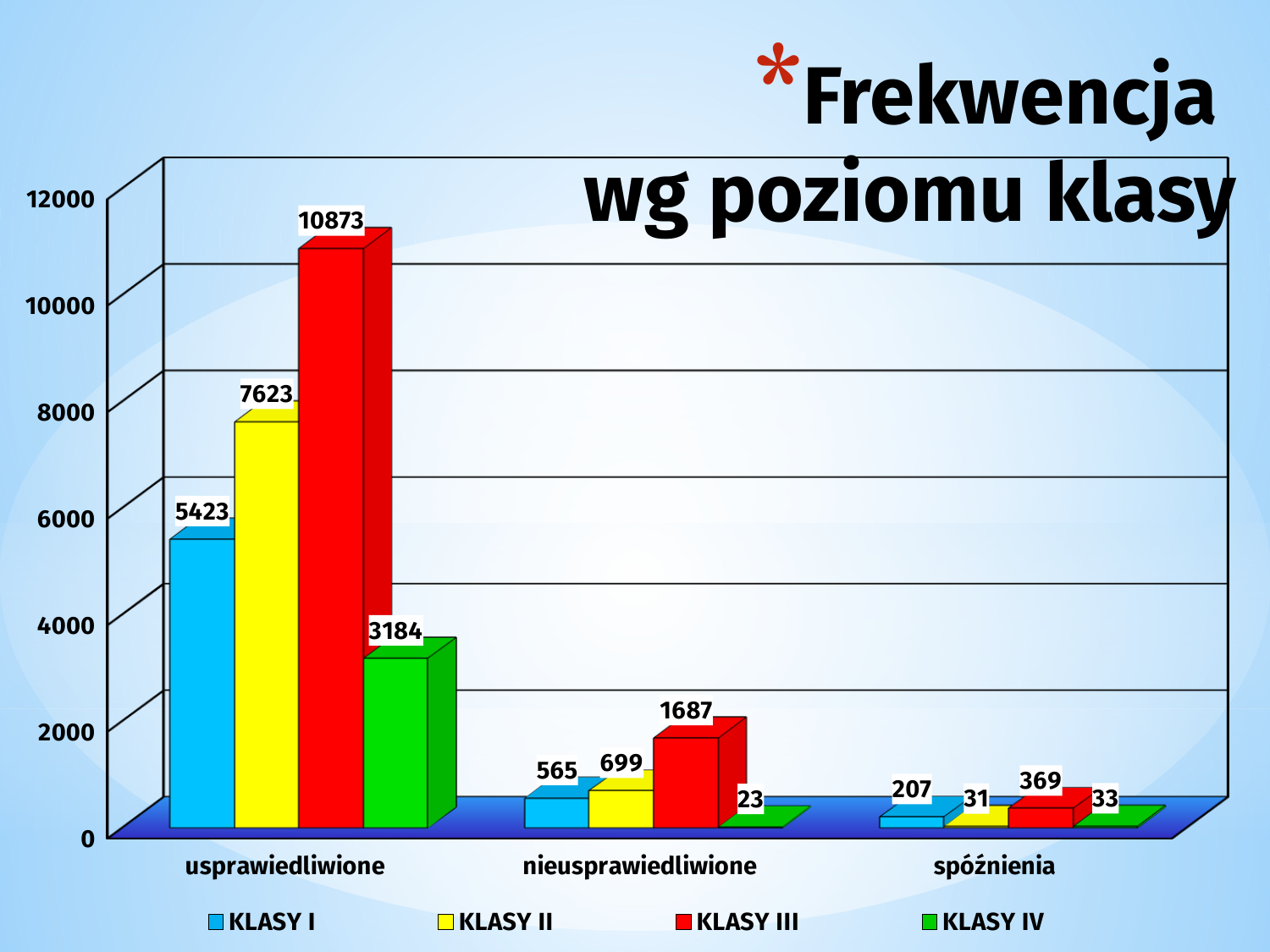

# Frekwencja wg poziomu klasy

[unsupported chart]